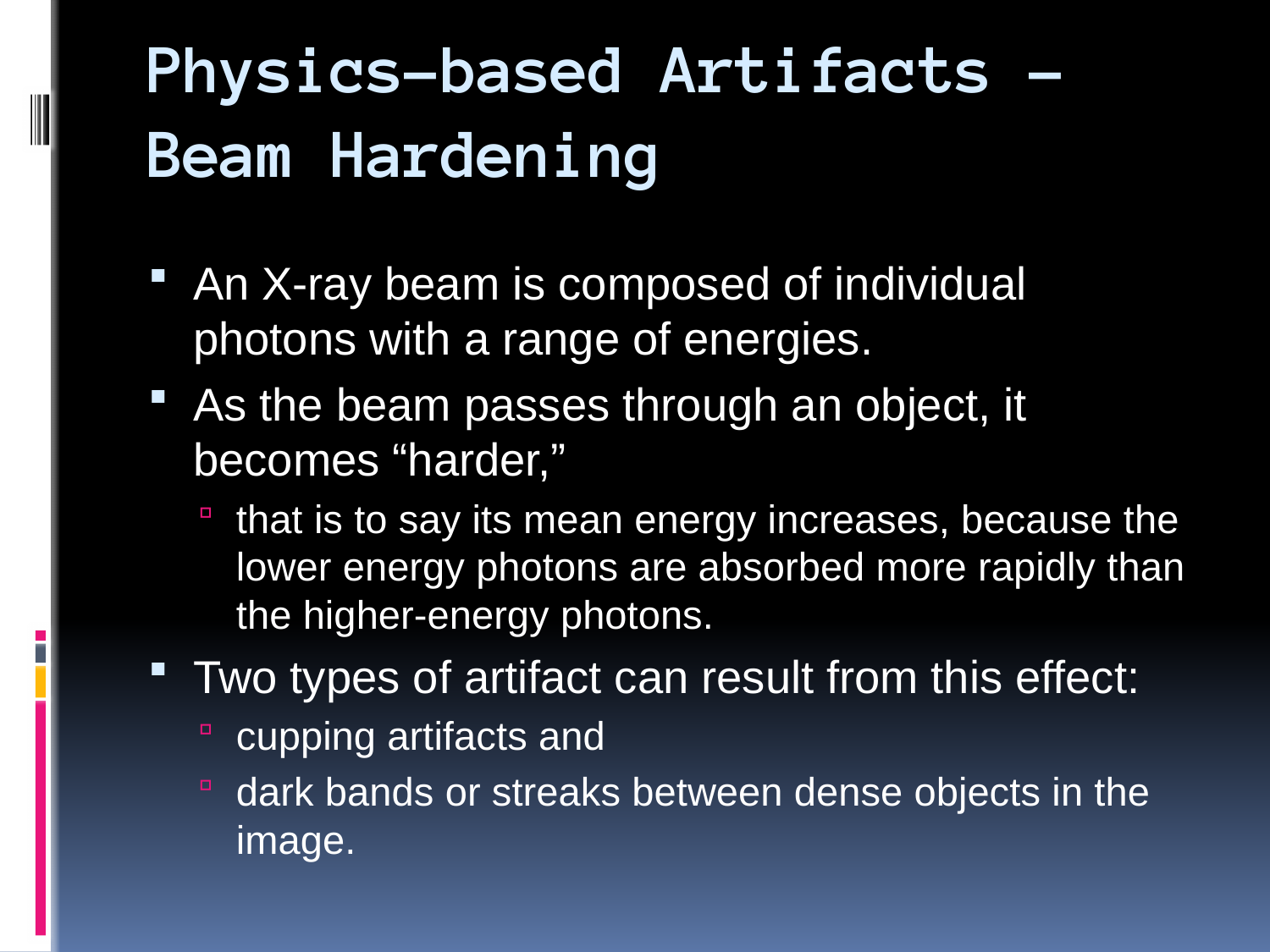

# Physics-based Artifacts - Beam Hardening
An X-ray beam is composed of individual photons with a range of energies.
As the beam passes through an object, it becomes “harder,”
that is to say its mean energy increases, because the lower energy photons are absorbed more rapidly than the higher-energy photons.
Two types of artifact can result from this effect:
cupping artifacts and
dark bands or streaks between dense objects in the image.